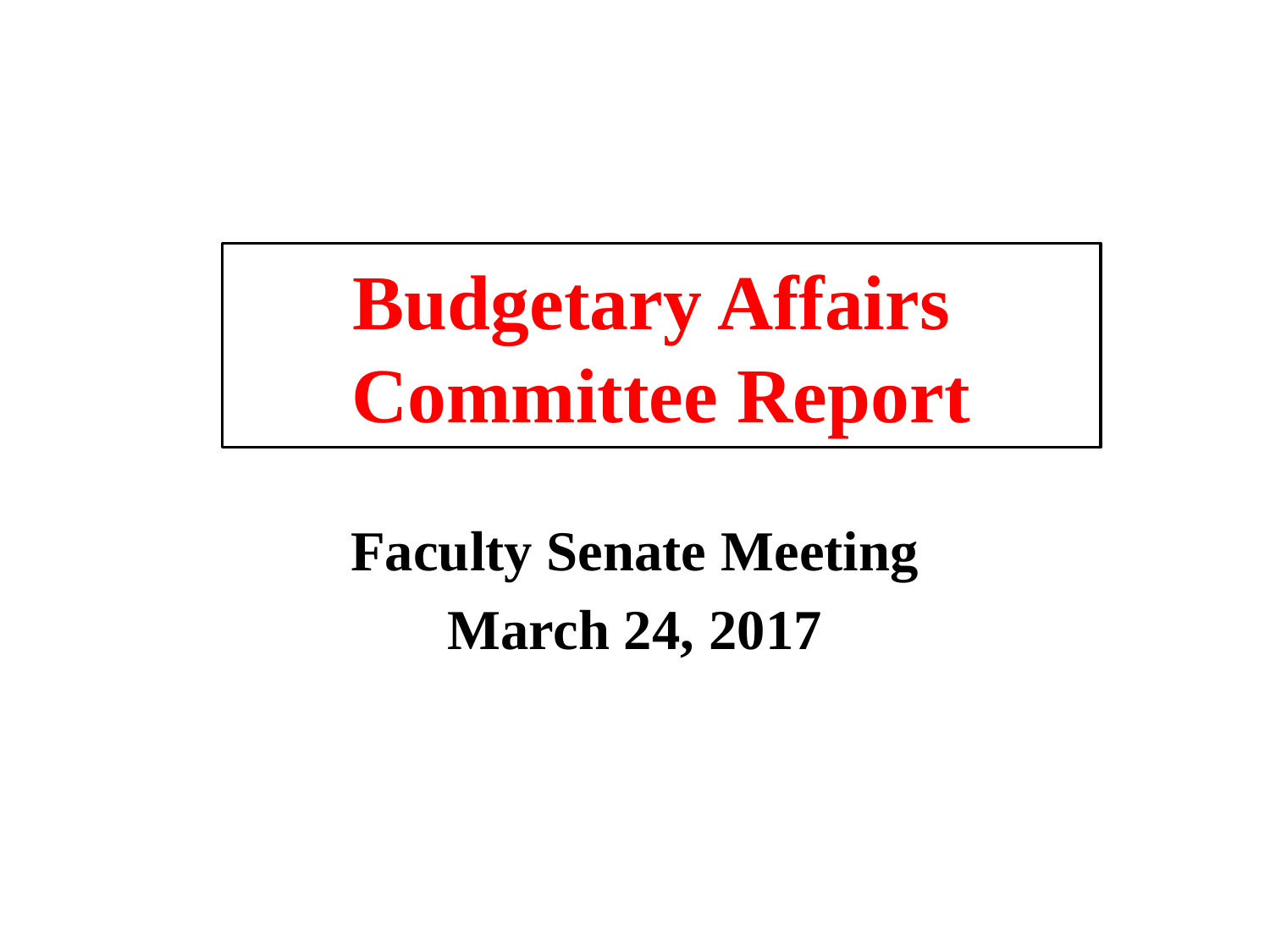

# Budgetary Affairs Committee Report
Faculty Senate Meeting
March 24, 2017